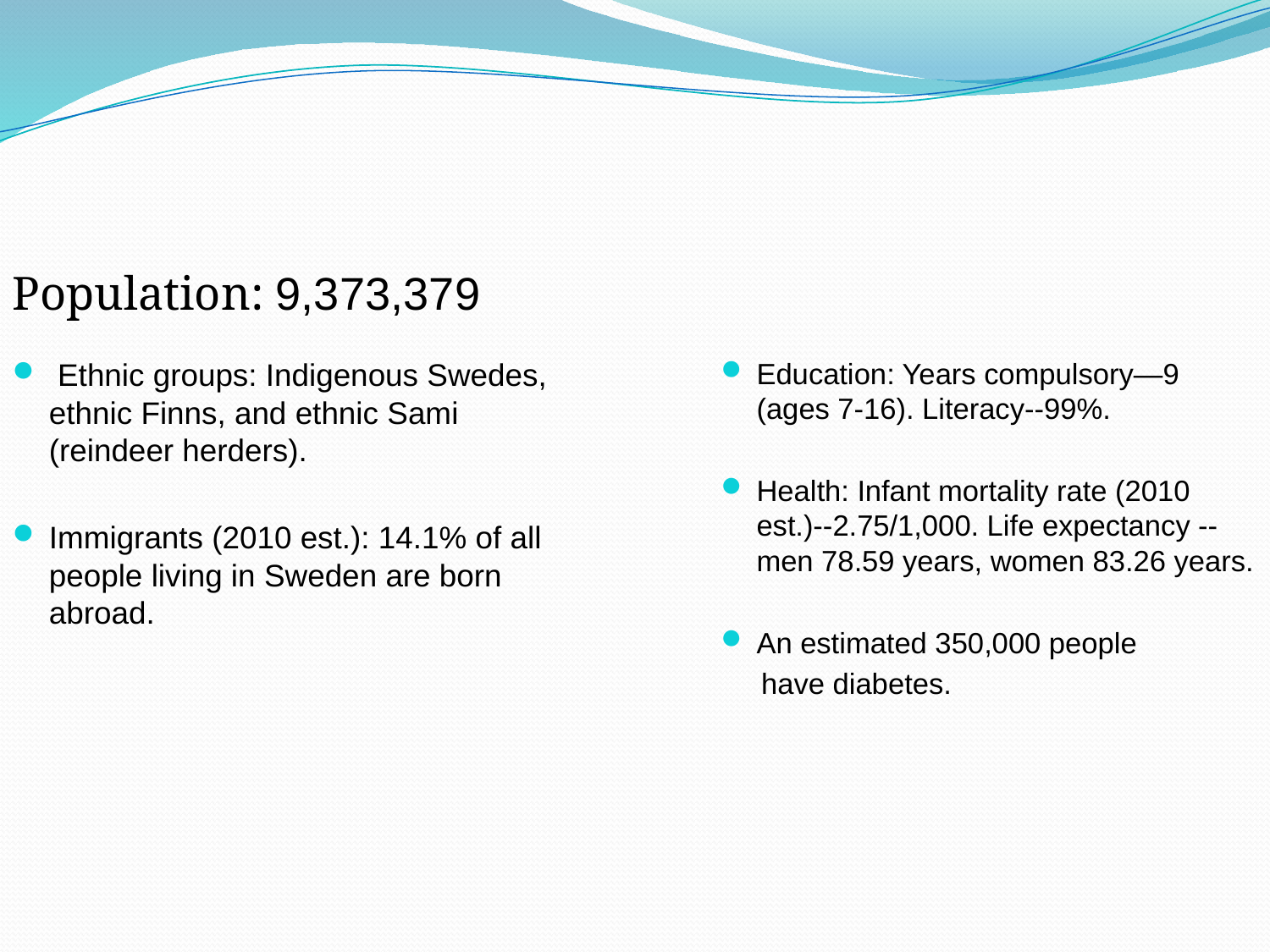

Population: 9,373,379
 Ethnic groups: Indigenous Swedes, ethnic Finns, and ethnic Sami (reindeer herders).

Immigrants (2010 est.): 14.1% of all people living in Sweden are born abroad.

Education: Years compulsory—9 (ages 7-16). Literacy--99%.

Health: Infant mortality rate (2010 est.)--2.75/1,000. Life expectancy --men 78.59 years, women 83.26 years.

An estimated 350,000 people
     have diabetes.